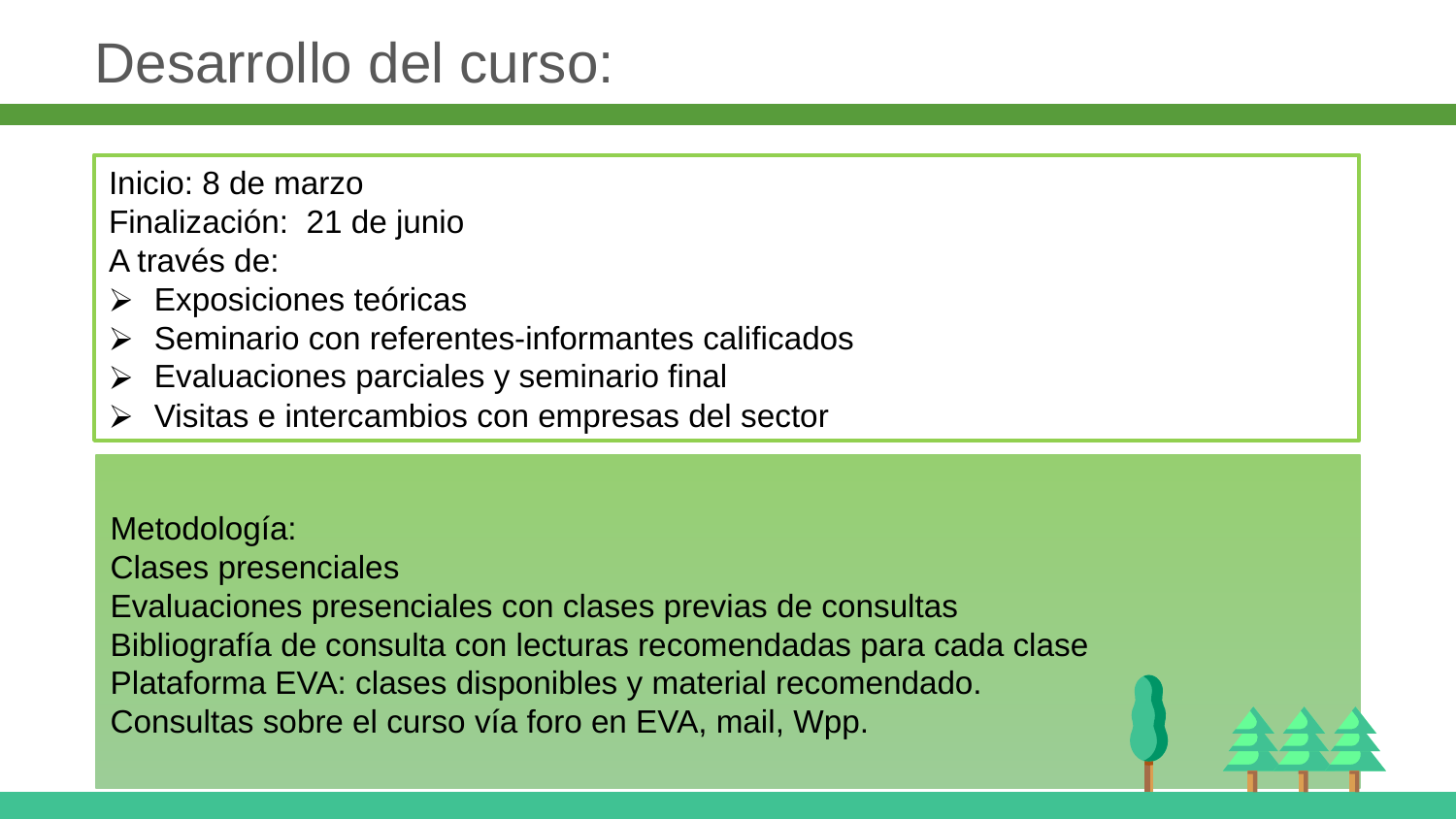

Desarrollo del curso:

Inicio: 8 de marzo
Finalización:  21 de junio
A través de:
Exposiciones teóricas
Seminario con referentes-informantes calificados
Evaluaciones parciales y seminario final
Visitas e intercambios con empresas del sector

Metodología:
Clases presenciales
Evaluaciones presenciales con clases previas de consultas
Bibliografía de consulta con lecturas recomendadas para cada clase
Plataforma EVA: clases disponibles y material recomendado.
Consultas sobre el curso vía foro en EVA, mail, Wpp.